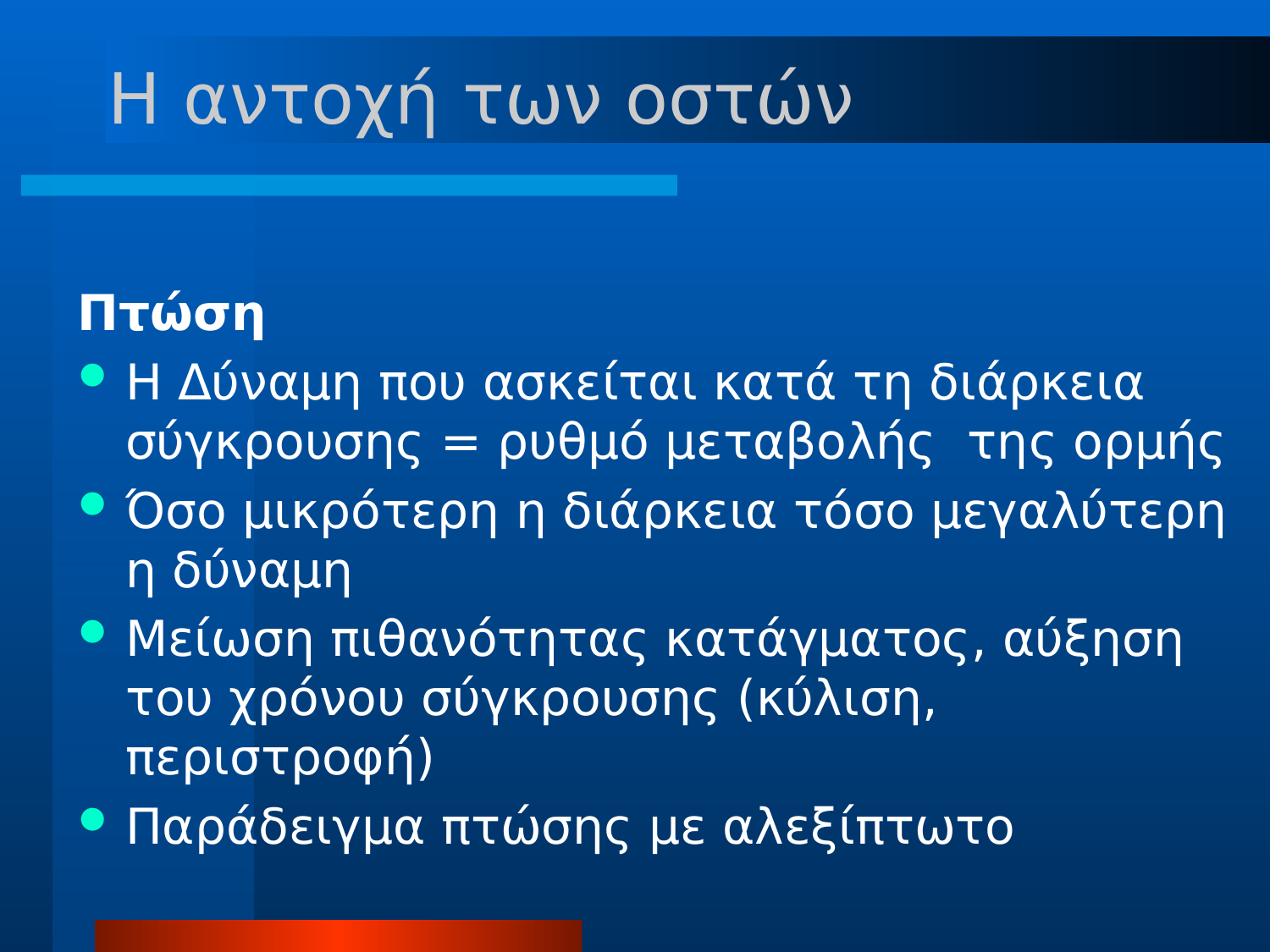

# Η αντοχή των οστών
Πτώση
Η Δύναμη που ασκείται κατά τη διάρκεια σύγκρουσης = ρυθμό μεταβολής  της ορμής
Όσο μικρότερη η διάρκεια τόσο μεγαλύτερη η δύναμη
Μείωση πιθανότητας κατάγματος, αύξηση του χρόνου σύγκρουσης (κύλιση, περιστροφή)
Παράδειγμα πτώσης με αλεξίπτωτο